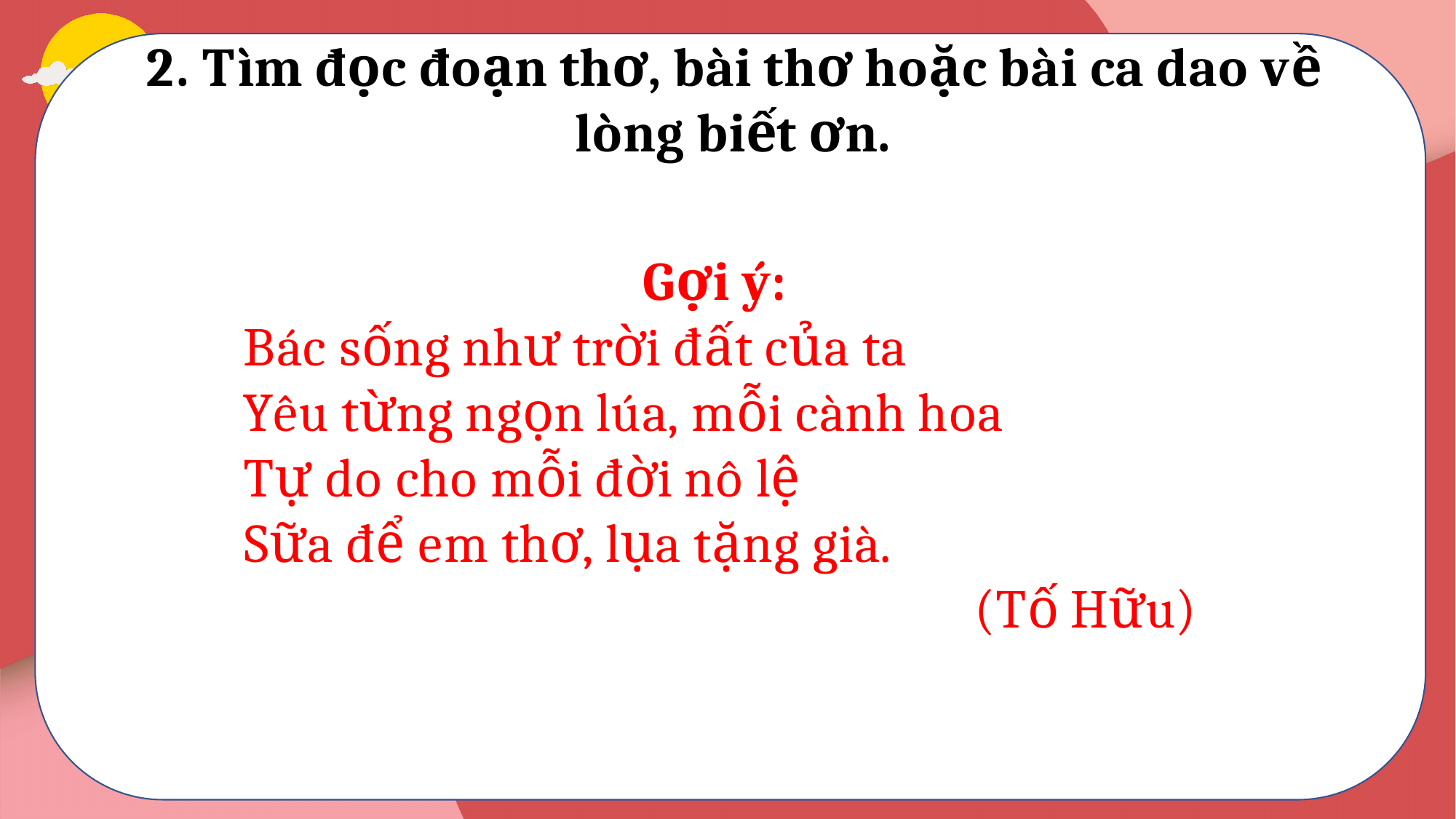

2. Tìm đọc đoạn thơ, bài thơ hoặc bài ca dao về lòng biết ơn.
Gợi ý:
Bác sống như trời đất của ta
Yêu từng ngọn lúa, mỗi cành hoa
Tự do cho mỗi đời nô lệ
Sữa để em thơ, lụa tặng già.
(Tố Hữu)